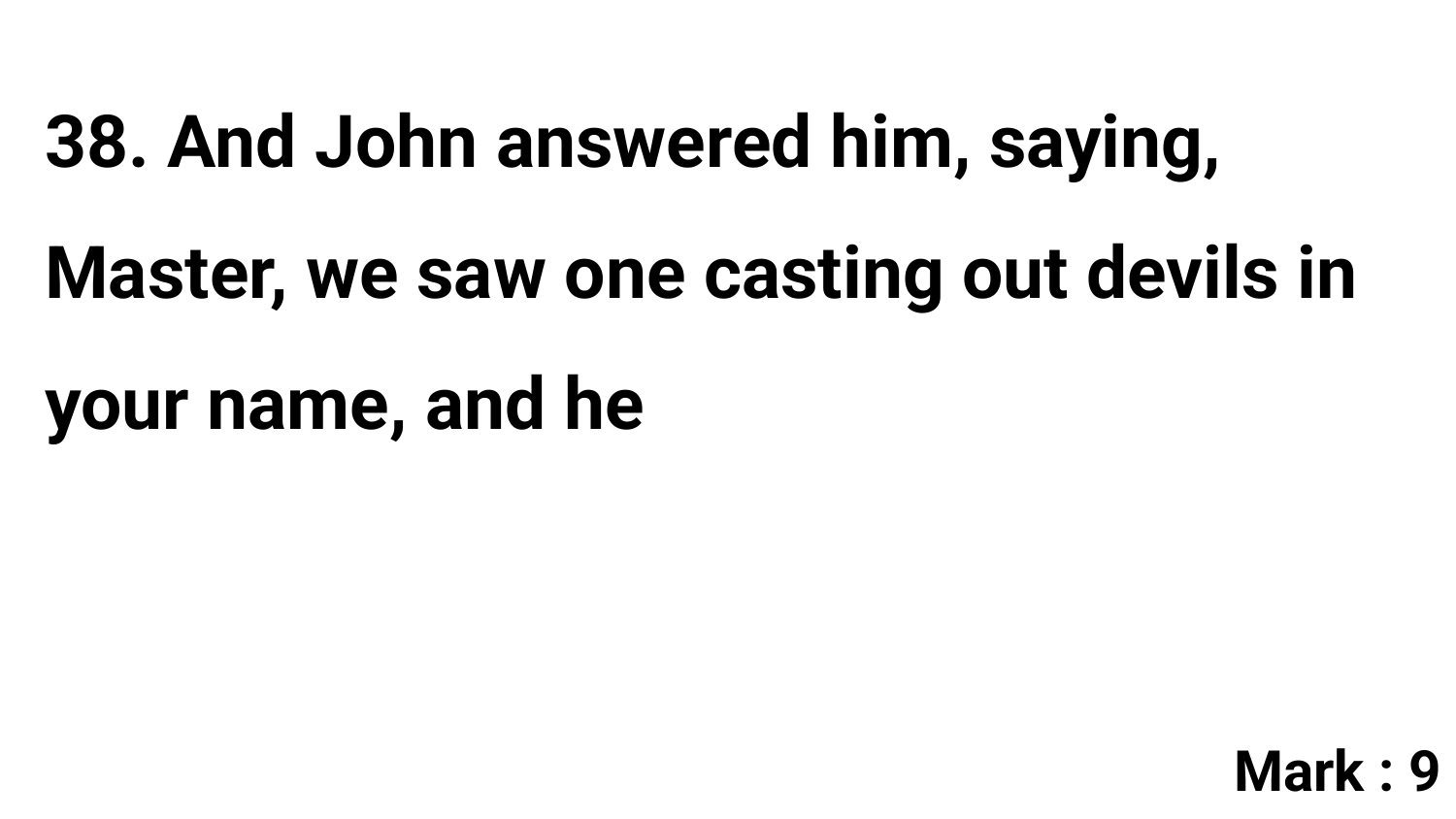

38. And John answered him, saying, Master, we saw one casting out devils in your name, and he
Mark : 9